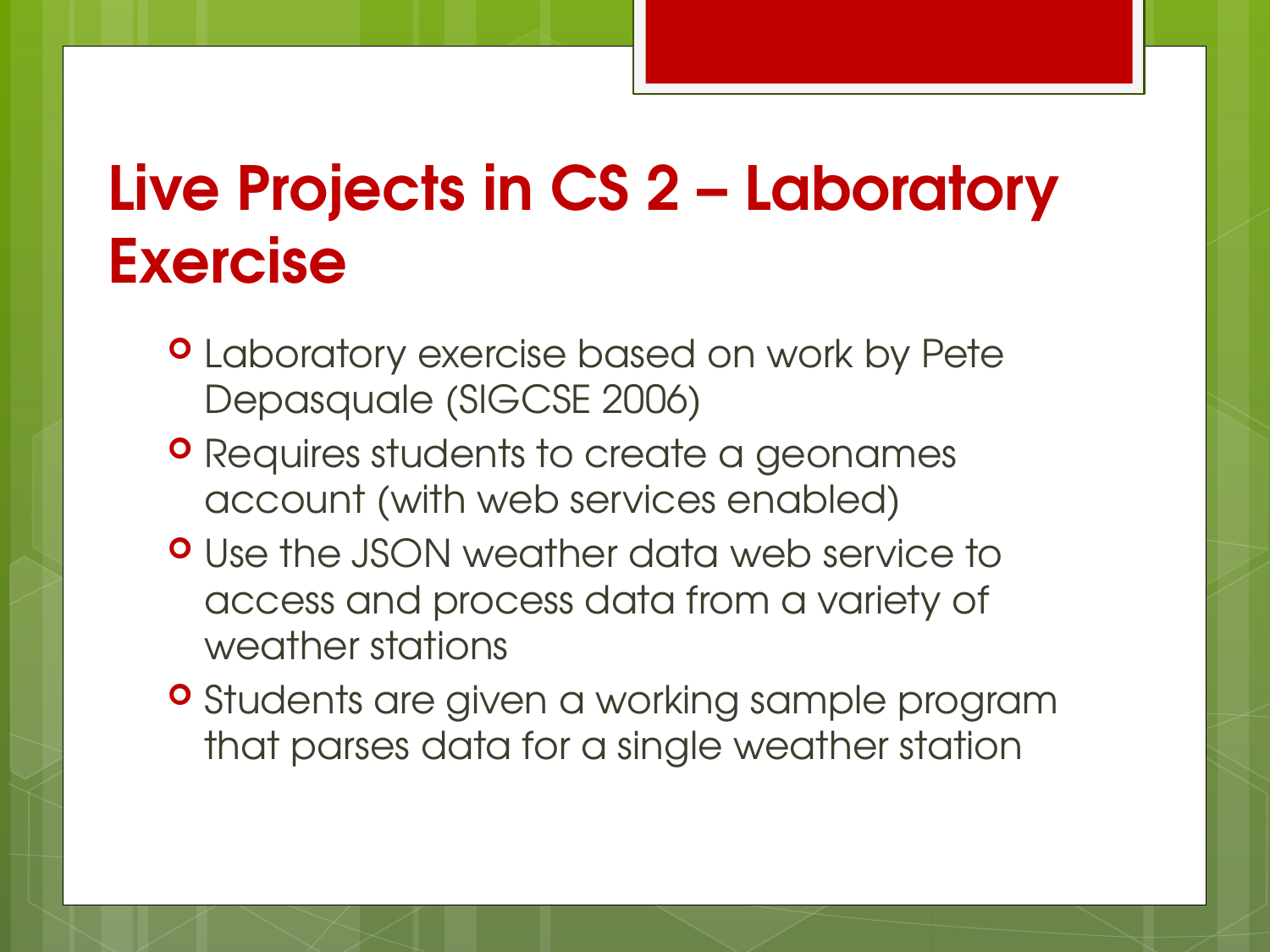

# Live Projects in CS 2 – Laboratory Exercise
Laboratory exercise based on work by Pete Depasquale (SIGCSE 2006)
Requires students to create a geonames account (with web services enabled)
Use the JSON weather data web service to access and process data from a variety of weather stations
Students are given a working sample program that parses data for a single weather station